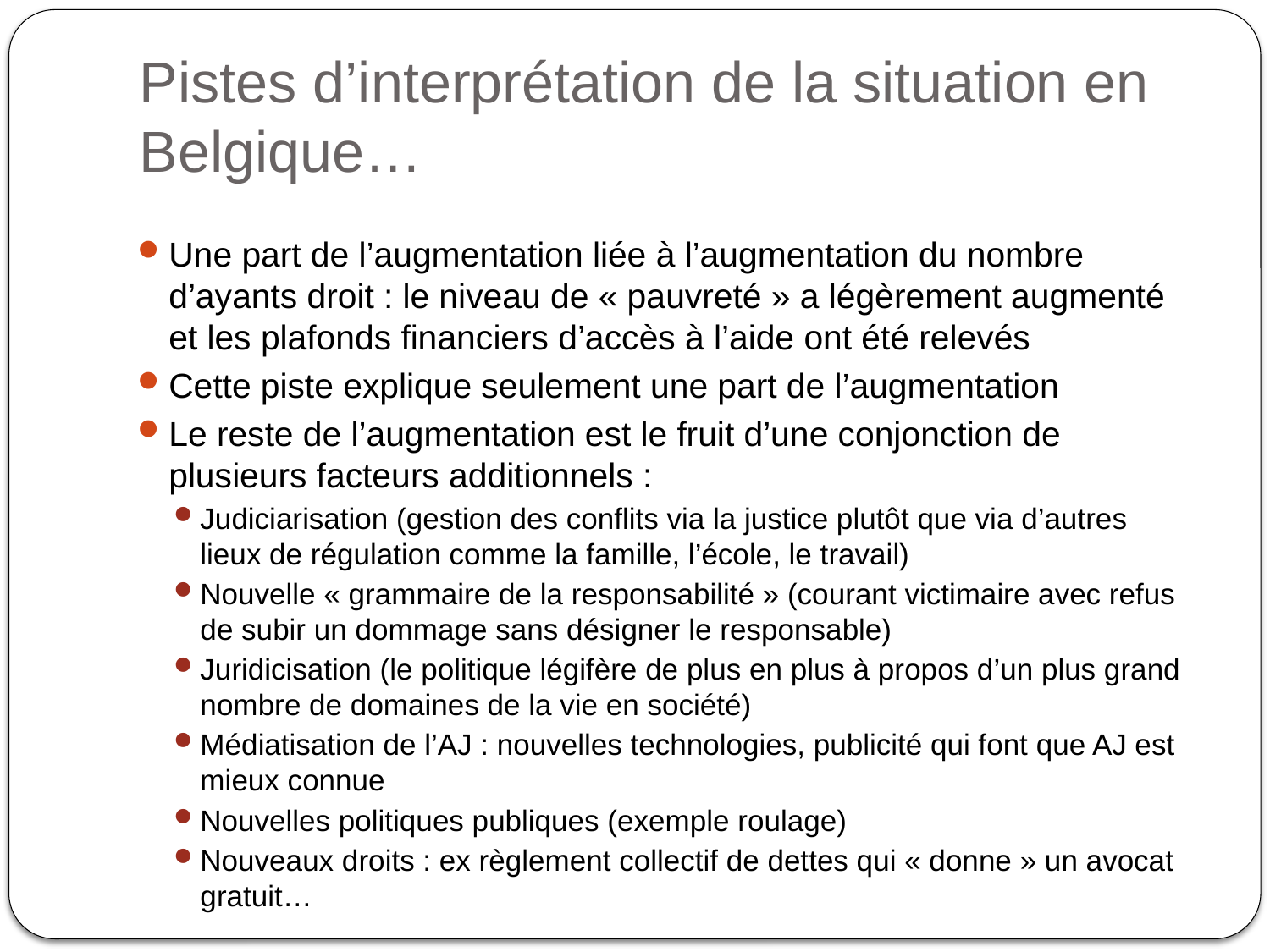

# Pistes d’interprétation de la situation en Belgique…
Une part de l’augmentation liée à l’augmentation du nombre d’ayants droit : le niveau de « pauvreté » a légèrement augmenté et les plafonds financiers d’accès à l’aide ont été relevés
Cette piste explique seulement une part de l’augmentation
Le reste de l’augmentation est le fruit d’une conjonction de plusieurs facteurs additionnels :
Judiciarisation (gestion des conflits via la justice plutôt que via d’autres lieux de régulation comme la famille, l’école, le travail)
Nouvelle « grammaire de la responsabilité » (courant victimaire avec refus de subir un dommage sans désigner le responsable)
Juridicisation (le politique légifère de plus en plus à propos d’un plus grand nombre de domaines de la vie en société)
Médiatisation de l’AJ : nouvelles technologies, publicité qui font que AJ est mieux connue
Nouvelles politiques publiques (exemple roulage)
Nouveaux droits : ex règlement collectif de dettes qui « donne » un avocat gratuit…